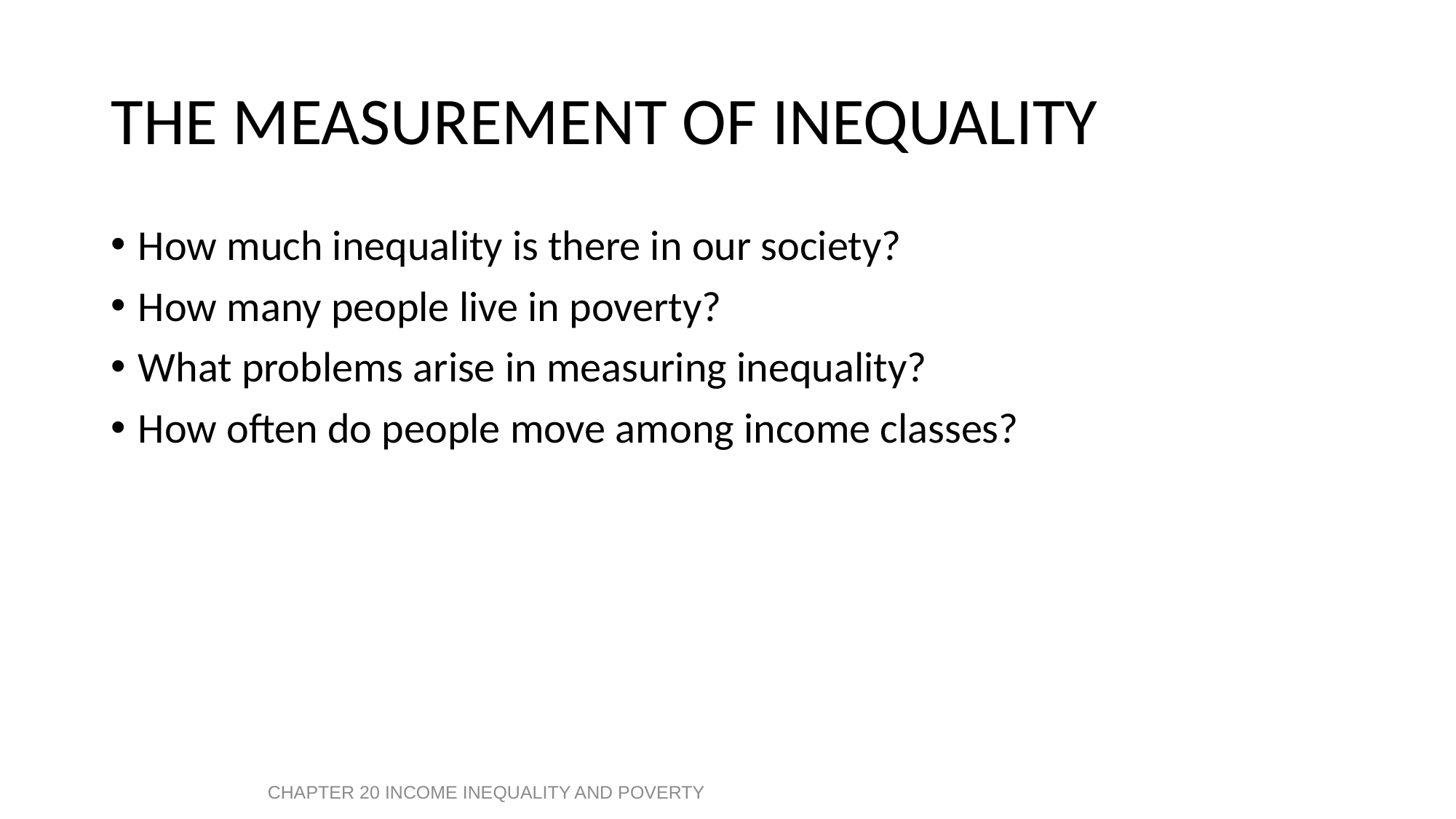

# THE MEASUREMENT OF INEQUALITY
How much inequality is there in our society?
How many people live in poverty?
What problems arise in measuring inequality?
How often do people move among income classes?
CHAPTER 20 INCOME INEQUALITY AND POVERTY